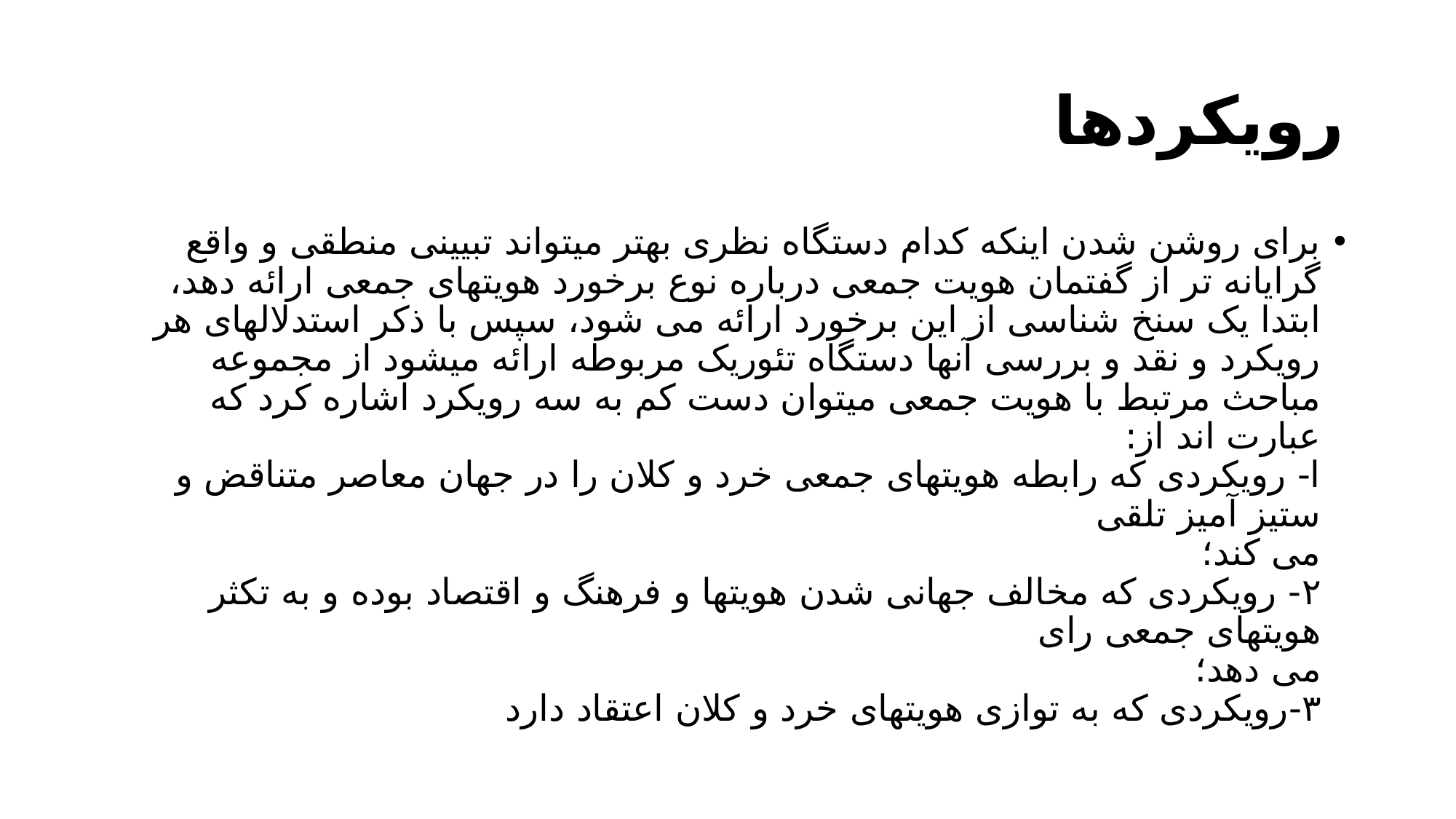

# رویکردها
برای روشن شدن اینکه کدام دستگاه نظری بهتر میتواند تبیینی منطقی و واقع گرایانه تر از گفتمان هویت جمعی درباره نوع برخورد هویتهای جمعی ارائه دهد، ابتدا یک سنخ شناسی از این برخورد ارائه می شود، سپس با ذکر استدلالهای هر رویکرد و نقد و بررسی آنها دستگاه تئوریک مربوطه ارائه میشود از مجموعه مباحث مرتبط با هویت جمعی میتوان دست کم به سه رویکرد اشاره کرد که عبارت اند از:
ا- رویکردی که رابطه هویتهای جمعی خرد و کلان را در جهان معاصر متناقض و ستیز آمیز تلقی
می کند؛
۲- رویکردی که مخالف جهانی شدن هویتها و فرهنگ و اقتصاد بوده و به تکثر هویتهای جمعی رای
می دهد؛
۳-رویکردی که به توازی هویتهای خرد و کلان اعتقاد دارد